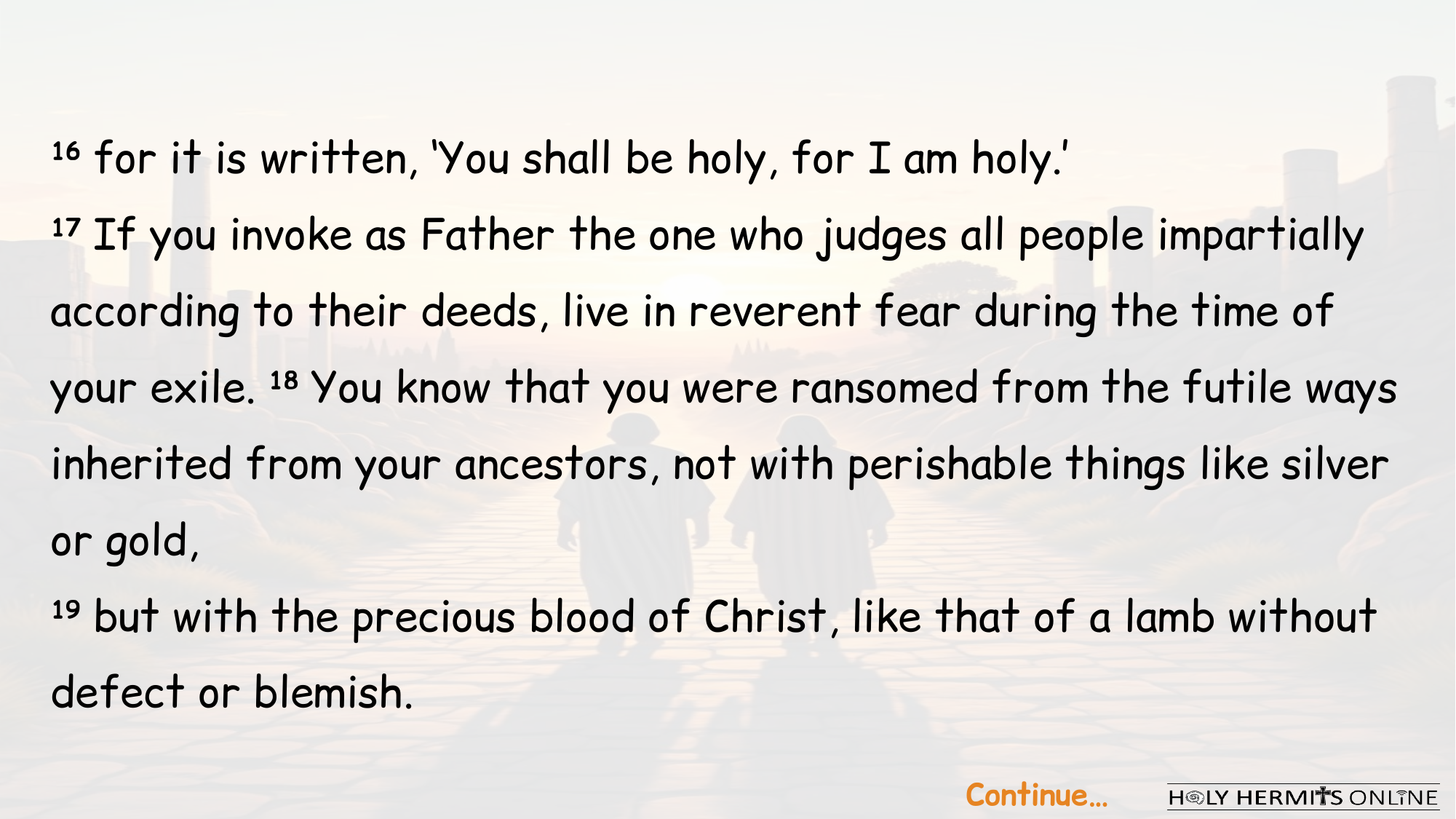

16 for it is written, ‘You shall be holy, for I am holy.’
17 If you invoke as Father the one who judges all people impartially according to their deeds, live in reverent fear during the time of your exile. 18 You know that you were ransomed from the futile ways inherited from your ancestors, not with perishable things like silver or gold,
19 but with the precious blood of Christ, like that of a lamb without defect or blemish.
Continue…